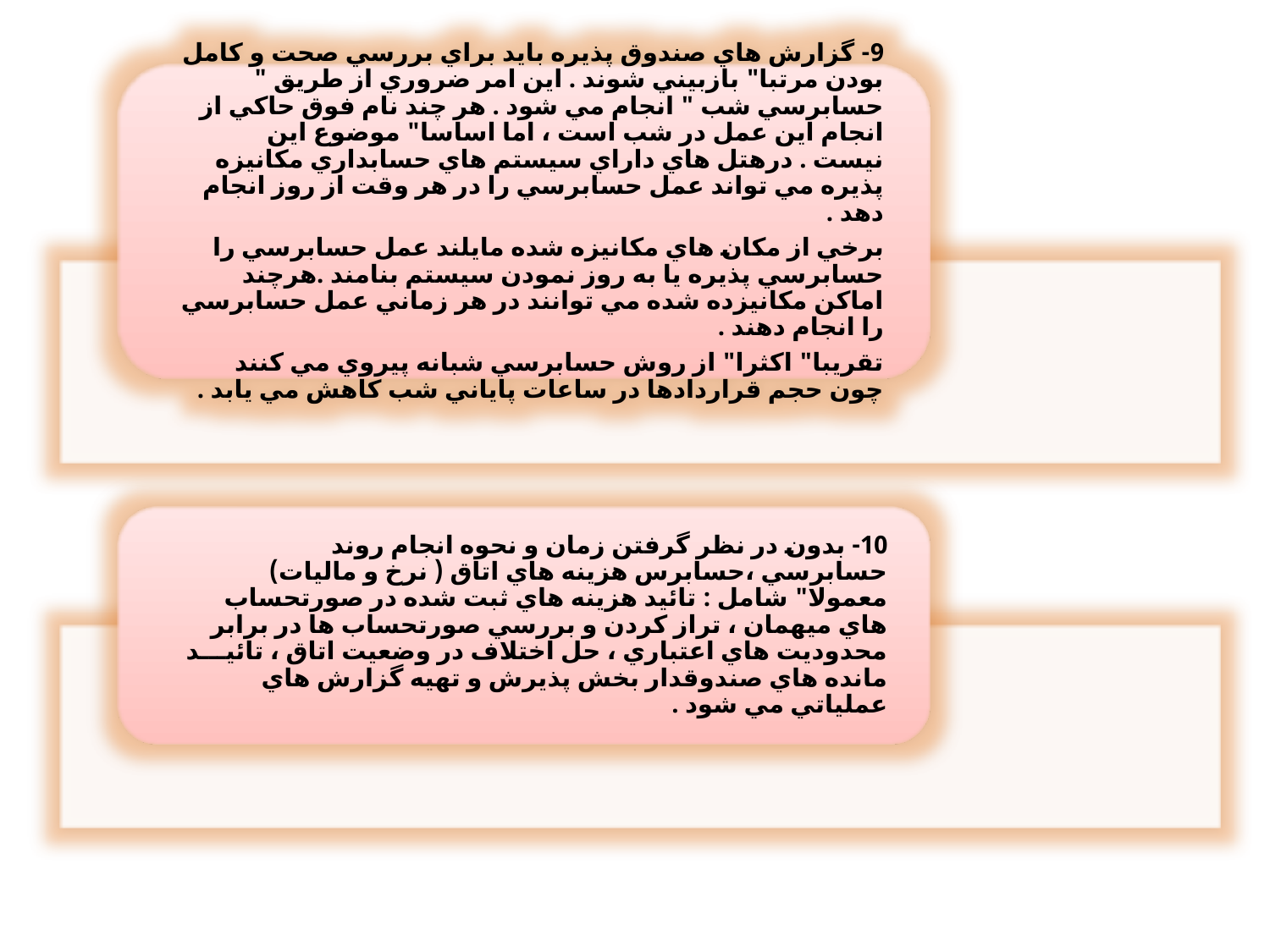

9- گزارش هاي صندوق پذيره بايد براي بررسي صحت و كامل بودن مرتبا" بازبيني شوند . اين امر ضروري از طريق " حسابرسي شب " انجام مي شود . هر چند نام فوق حاكي از انجام اين عمل در شب است ، اما اساسا" موضوع اين نيست . درهتل هاي داراي سيستم هاي حسابداري مكانيزه پذيره مي تواند عمل حسابرسي را در هر وقت از روز انجام دهد .
برخي از مكان هاي مكانيزه شده مايلند عمل حسابرسي را حسابرسي پذيره يا به روز نمودن سيستم بنامند .هرچند اماكن مكانيزده شده مي توانند در هر زماني عمل حسابرسي را انجام دهند .
تقريبا" اكثرا" از روش حسابرسي شبانه پيروي مي كنند چون حجم قراردادها در ساعات پاياني شب كاهش مي يابد .
10- بدون در نظر گرفتن زمان و نحوه انجام روند حسابرسي ،حسابرس هزينه هاي اتاق ( نرخ و ماليات) معمولا" شامل : تائيد هزينه هاي ثبت شده در صورتحساب هاي ميهمان ، تراز كردن و بررسي صورتحساب ها در برابر محدوديت هاي اعتباري ، حل اختلاف در وضعيت اتاق ، تائيـــد مانده هاي صندوقدار بخش پذيرش و تهيه گزارش هاي عملياتي مي شود .